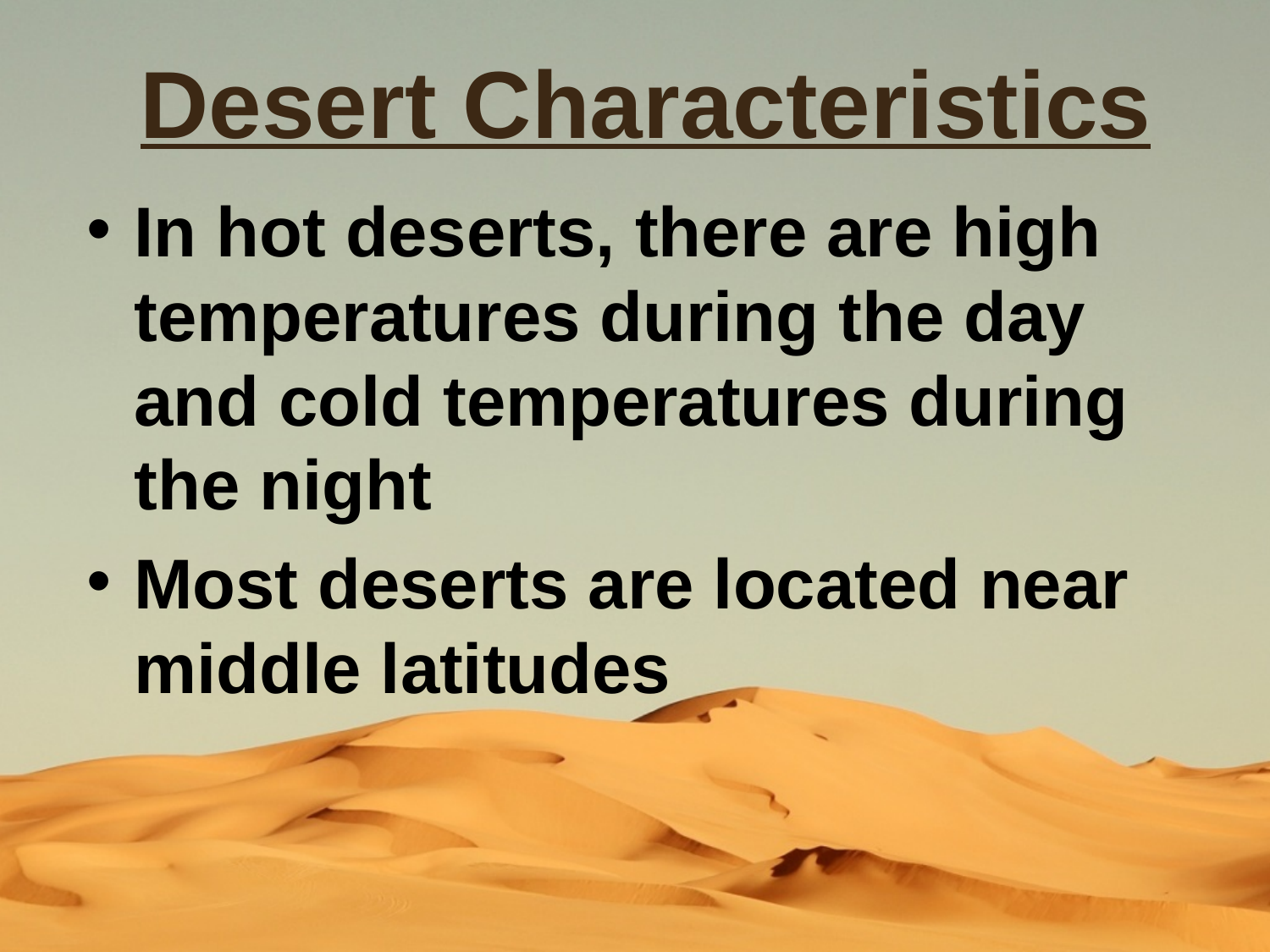

# Desert Characteristics
In hot deserts, there are high temperatures during the day and cold temperatures during the night
Most deserts are located near middle latitudes